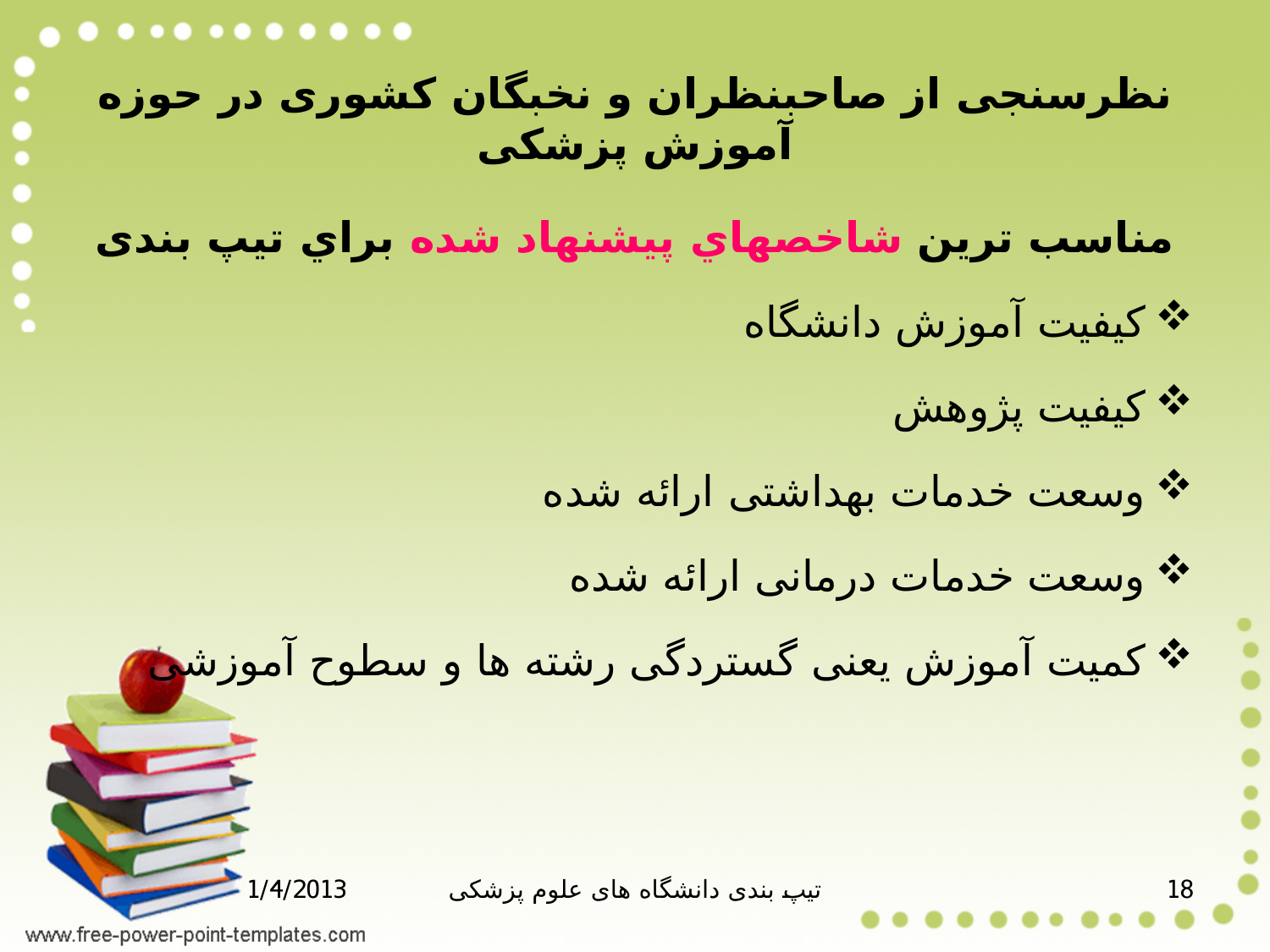

# نظرسنجی از صاحبنظران و نخبگان کشوری در حوزه آموزش پزشکی
مناسب ترین شاخصهاي پیشنهاد شده براي تیپ بندی
کیفیت آموزش دانشگاه
کیفیت پژوهش
وسعت خدمات بهداشتی ارائه شده
وسعت خدمات درمانی ارائه شده
کمیت آموزش یعنی گستردگی رشته ها و سطوح آموزشی

1/4/2013
تیپ بندی دانشگاه های علوم پزشکی
18